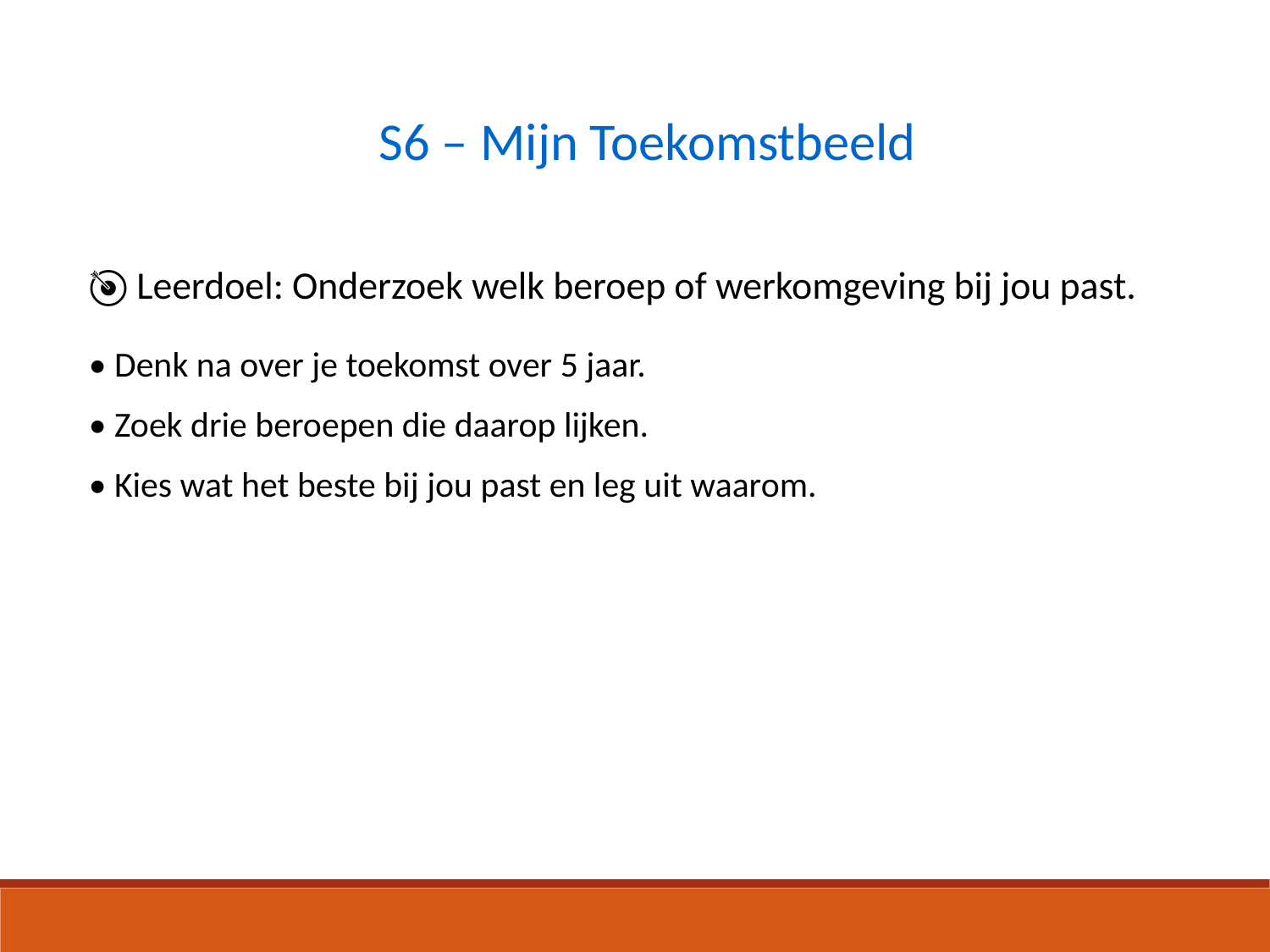

S6 – Mijn Toekomstbeeld

🎯 Leerdoel: Onderzoek welk beroep of werkomgeving bij jou past.
• Denk na over je toekomst over 5 jaar.
• Zoek drie beroepen die daarop lijken.
• Kies wat het beste bij jou past en leg uit waarom.